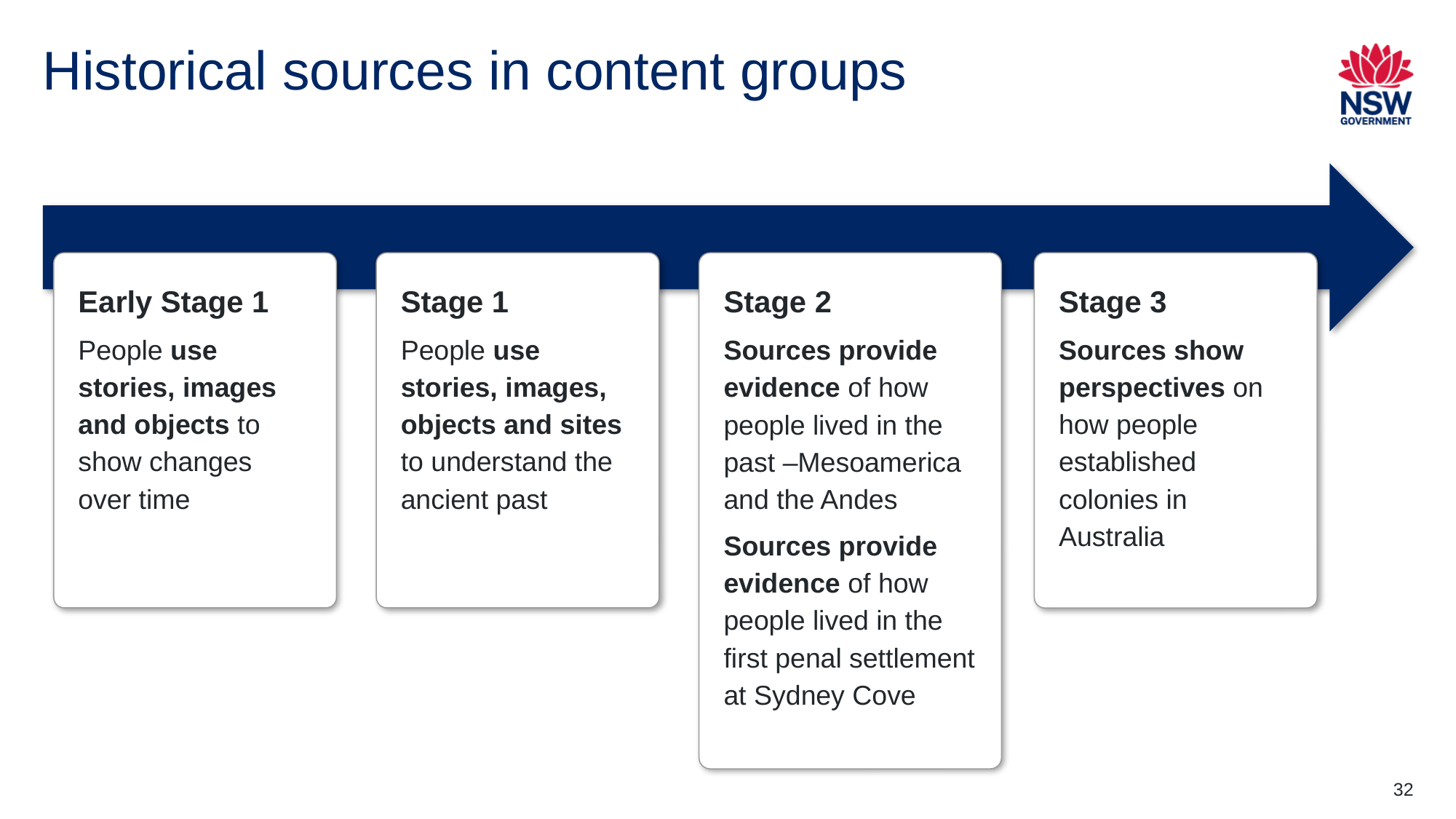

# Historical sources in content groups

Early Stage 1
People use stories, images and objects to show changes over time
Stage 1
People use stories, images, objects and sites to understand the ancient past
Stage 2
Sources provide evidence of how people lived in the past –Mesoamerica and the Andes
Sources provide evidence of how people lived in the first penal settlement at Sydney Cove
Stage 3
Sources show perspectives on how people established colonies in Australia
32